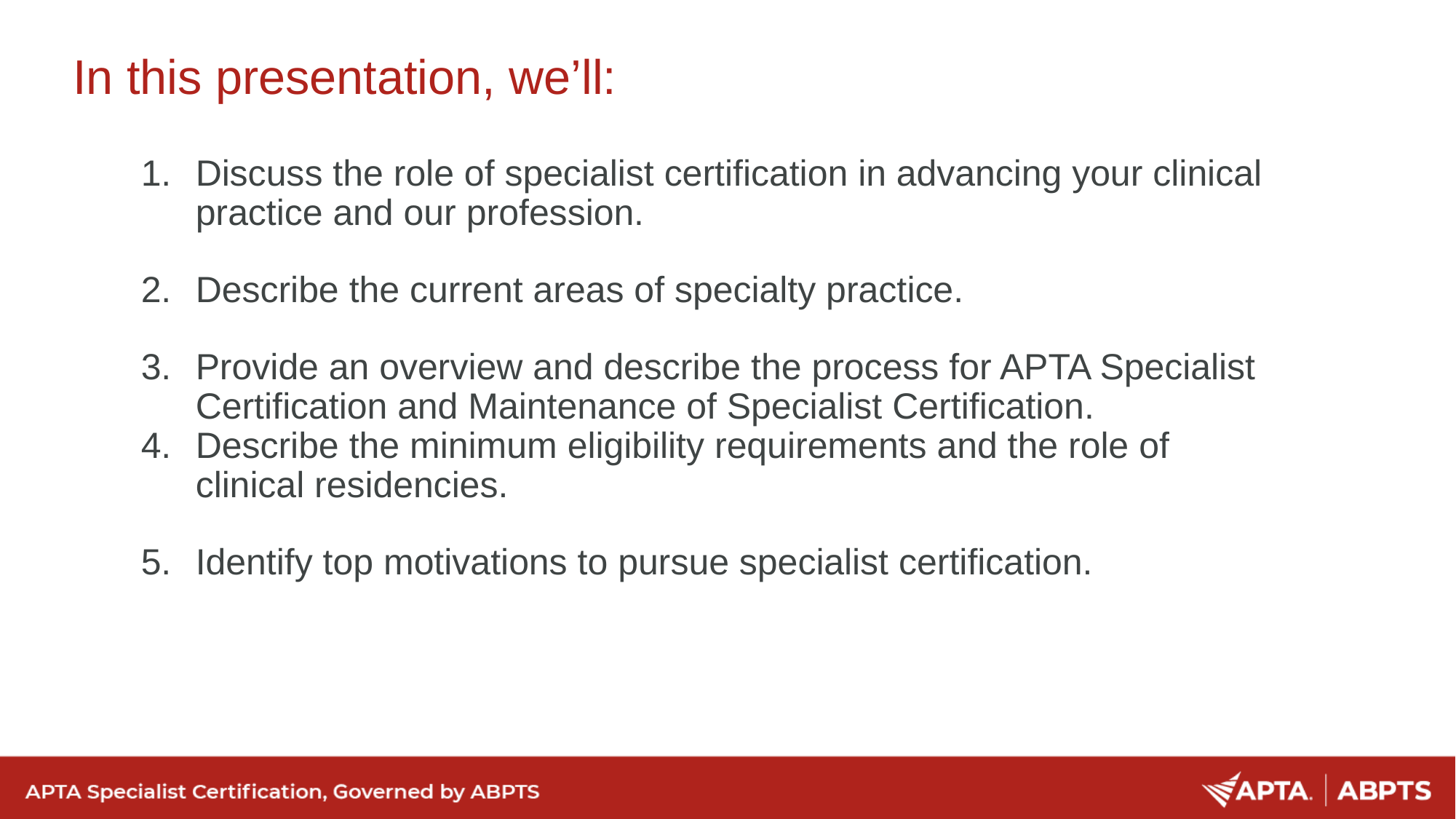

# In this presentation, we’ll:

Discuss the role of specialist certification in advancing your clinical practice and our profession.

Describe the current areas of specialty practice.

Provide an overview and describe the process for APTA Specialist Certification and Maintenance of Specialist Certification.
Describe the minimum eligibility requirements and the role of clinical residencies.

Identify top motivations to pursue specialist certification.